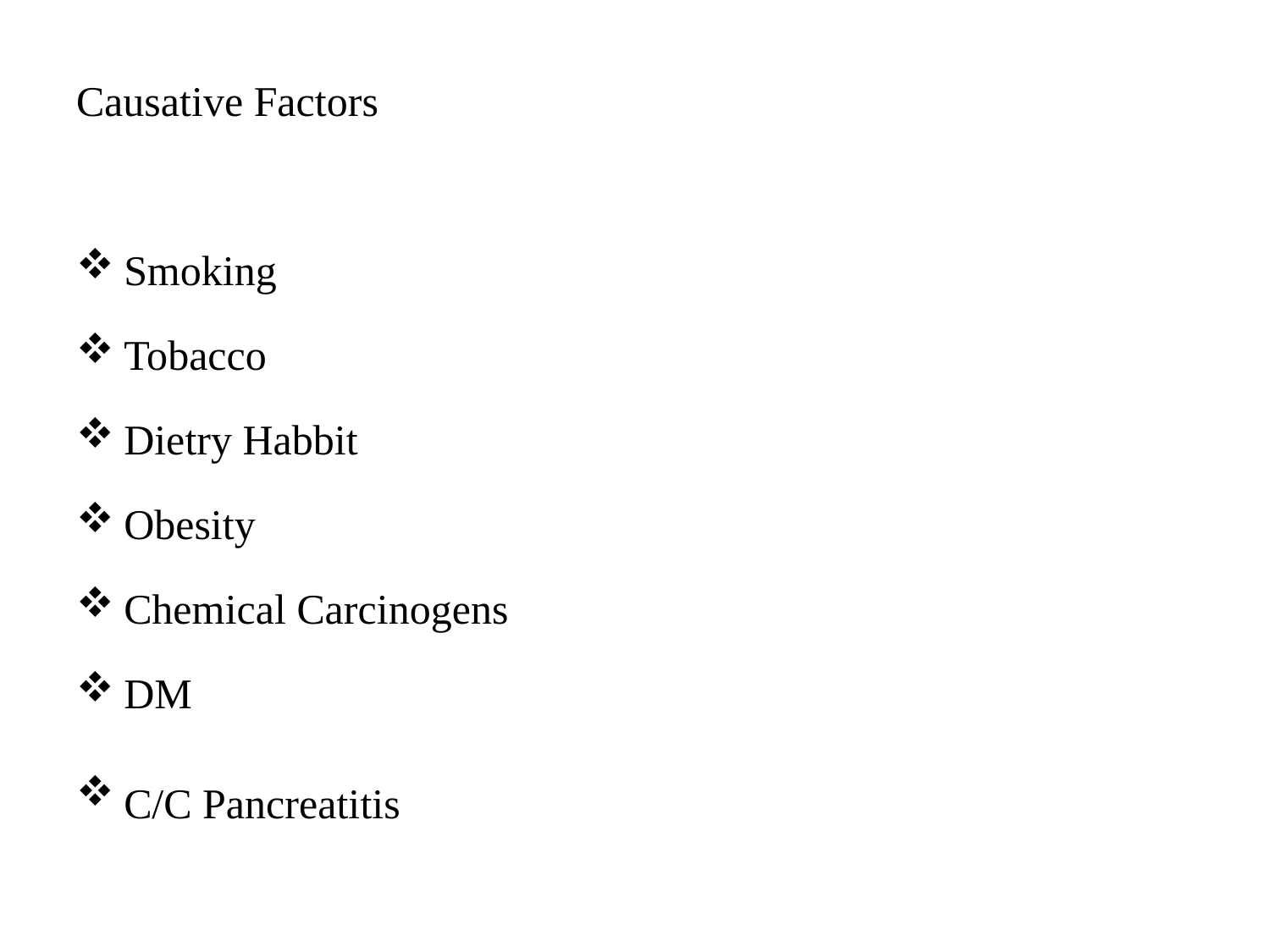

Causative Factors

Smoking
Tobacco
Dietry Habbit
Obesity
Chemical Carcinogens
DM
C/C Pancreatitis